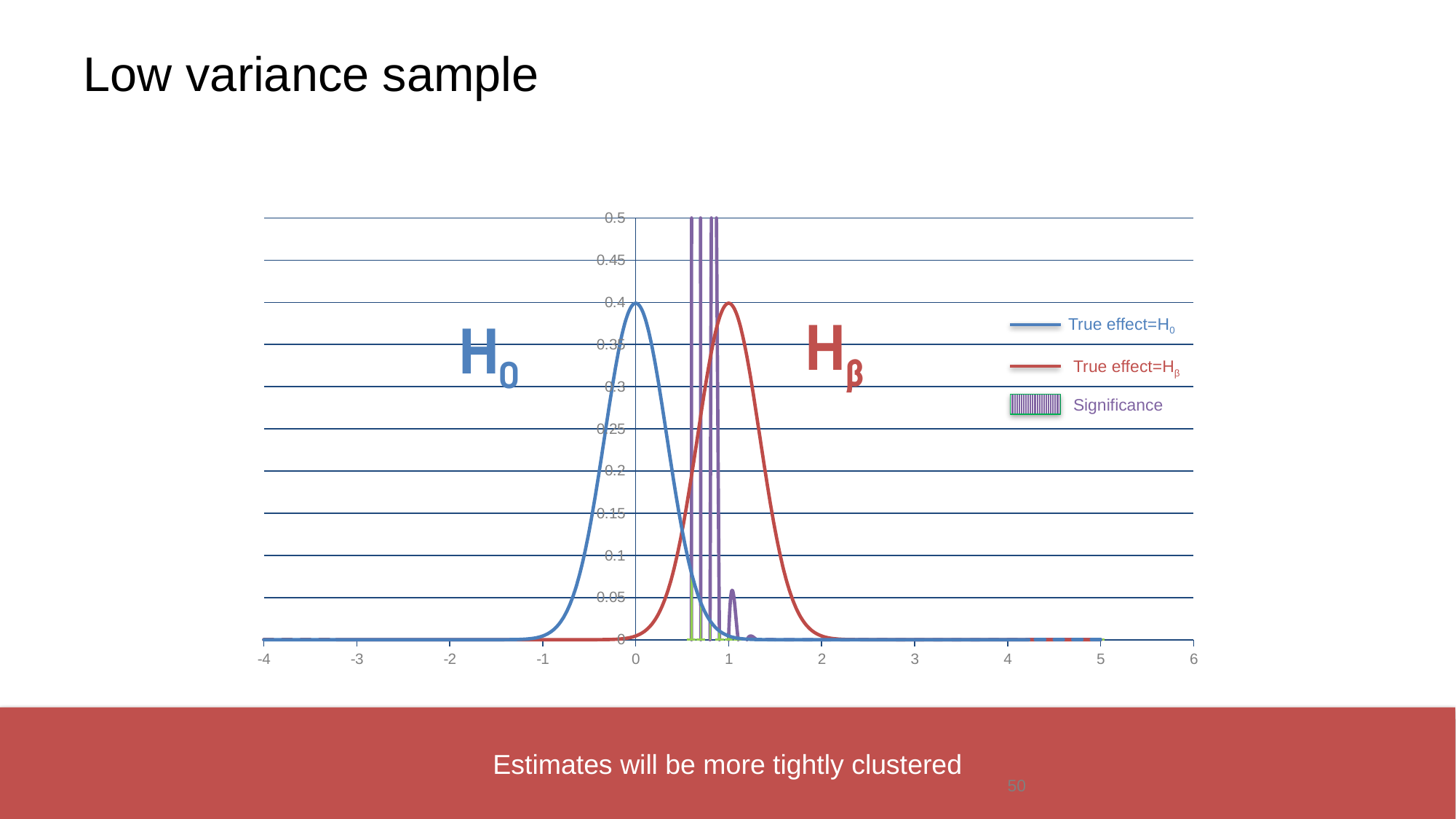

# Low variance sample

### Chart

| Category | control | treatment | significance |
|---|---|---|---|
Hβ
H0
True effect=H0
True effect=Hβ
Significance

Estimates will be more tightly clustered
50